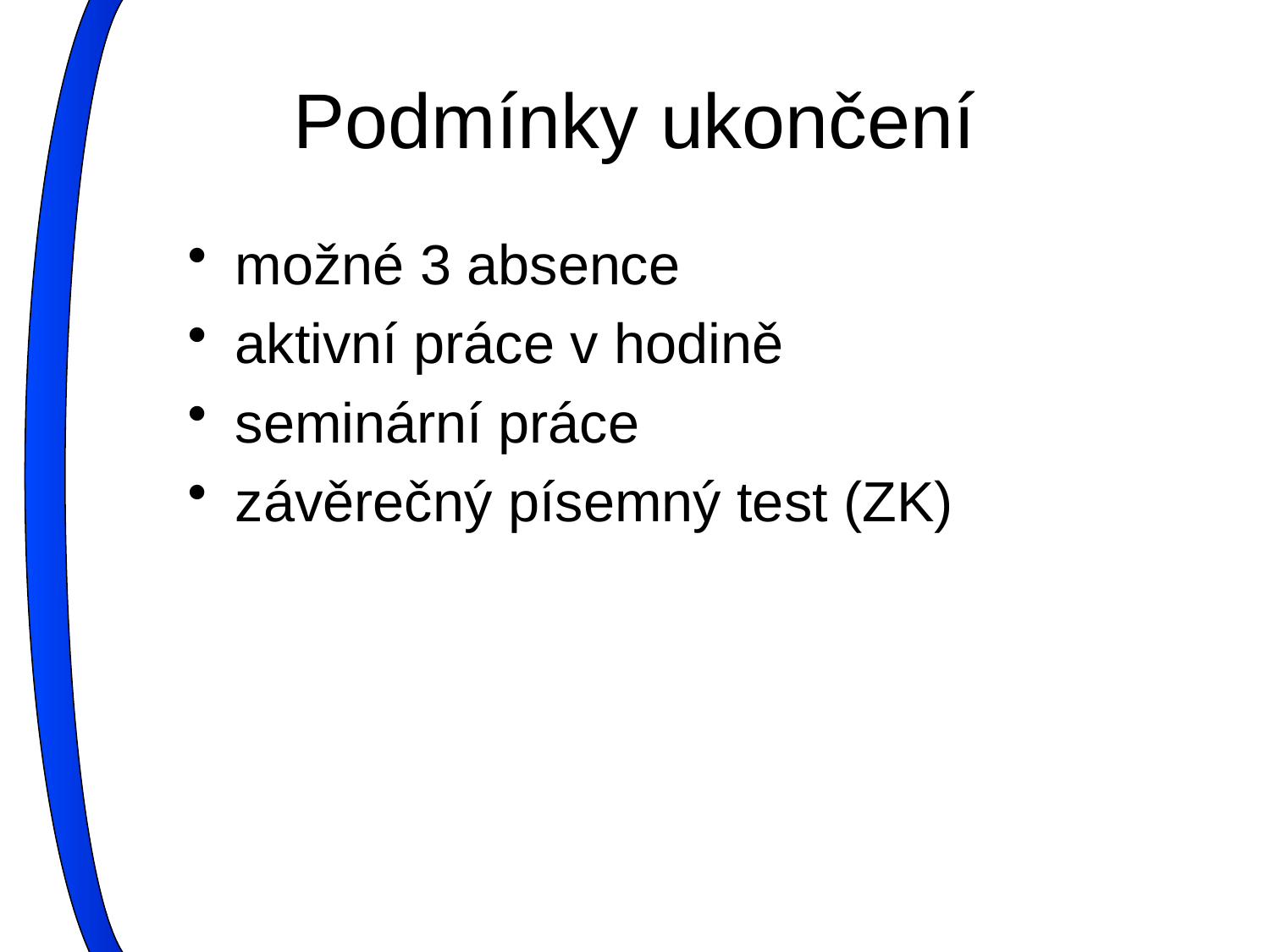

# Podmínky ukončení
možné 3 absence
aktivní práce v hodině
seminární práce
závěrečný písemný test (ZK)